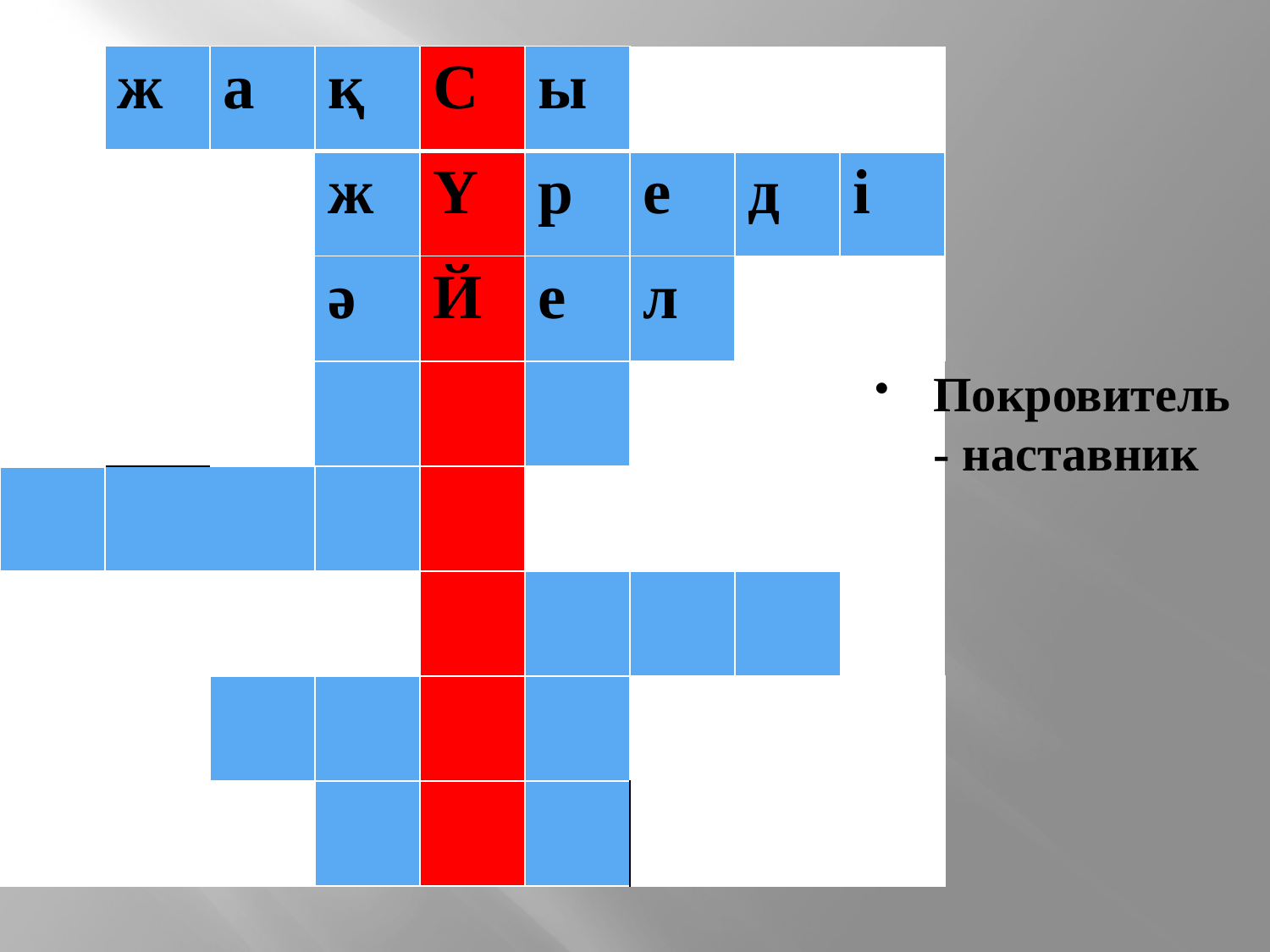

|  | ж | а | қ | С | ы |  |  |  |
| --- | --- | --- | --- | --- | --- | --- | --- | --- |
|  |  |  | ж | Ү | р | е | д | і |
|  |  |  | ә | Й | е | л |  |  |
|  |  |  |  |  |  |  |  |  |
|  |  |  |  |  |  |  |  |  |
|  |  |  |  |  |  |  |  |  |
|  |  |  |  |  |  |  |  |  |
|  |  |  |  |  |  |  |  |  |
Покровитель - наставник